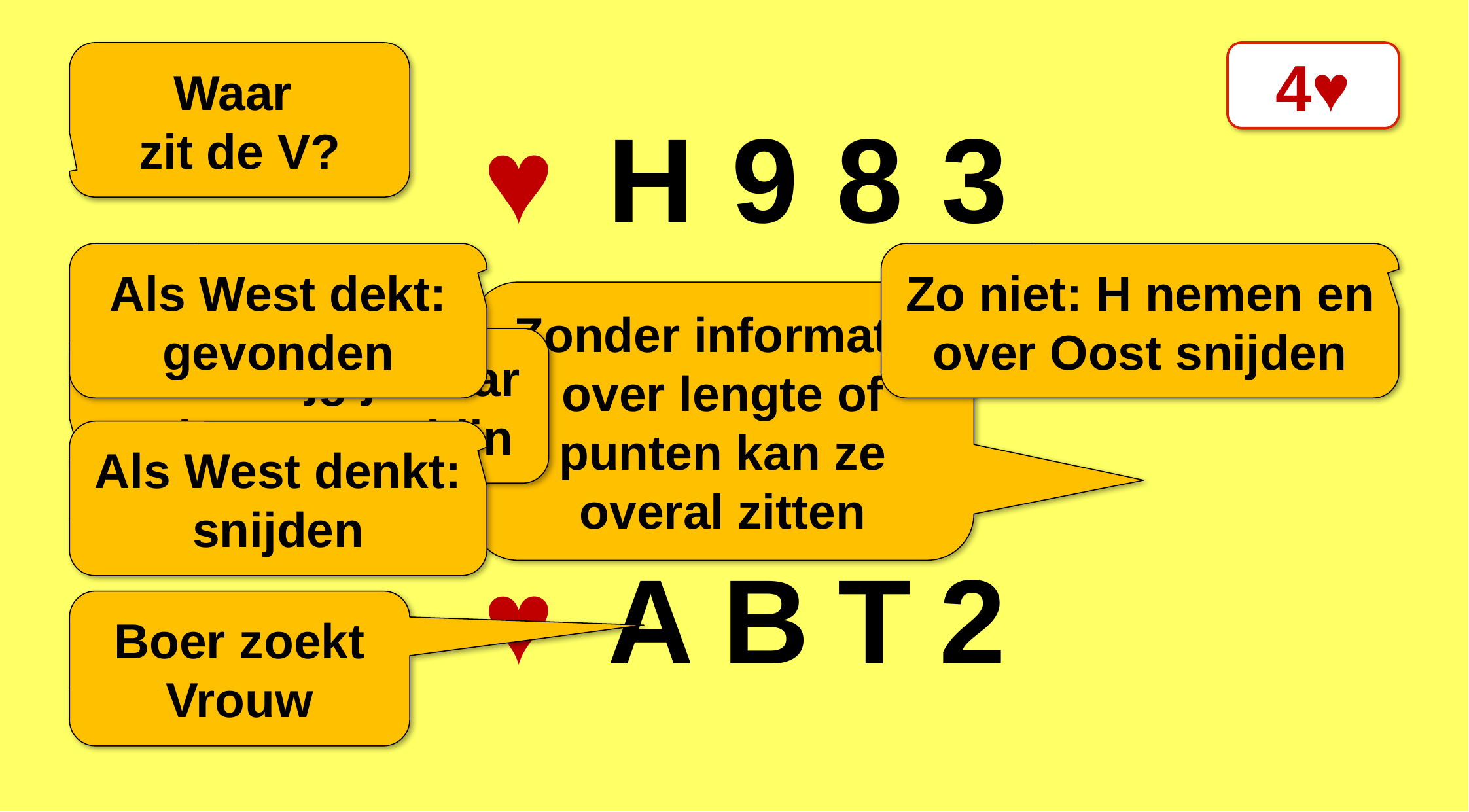

Waar
zit de V?
4♥
♥
H
9
8
3
Als West dekt: gevonden
Zo niet: H nemen en over Oost snijden
Zonder informatie over lengte of punten kan ze overal zitten

Soms krijg je haar toch tevoorschijn
Als West denkt: snijden
♥
A
B
T
2
Boer zoekt Vrouw